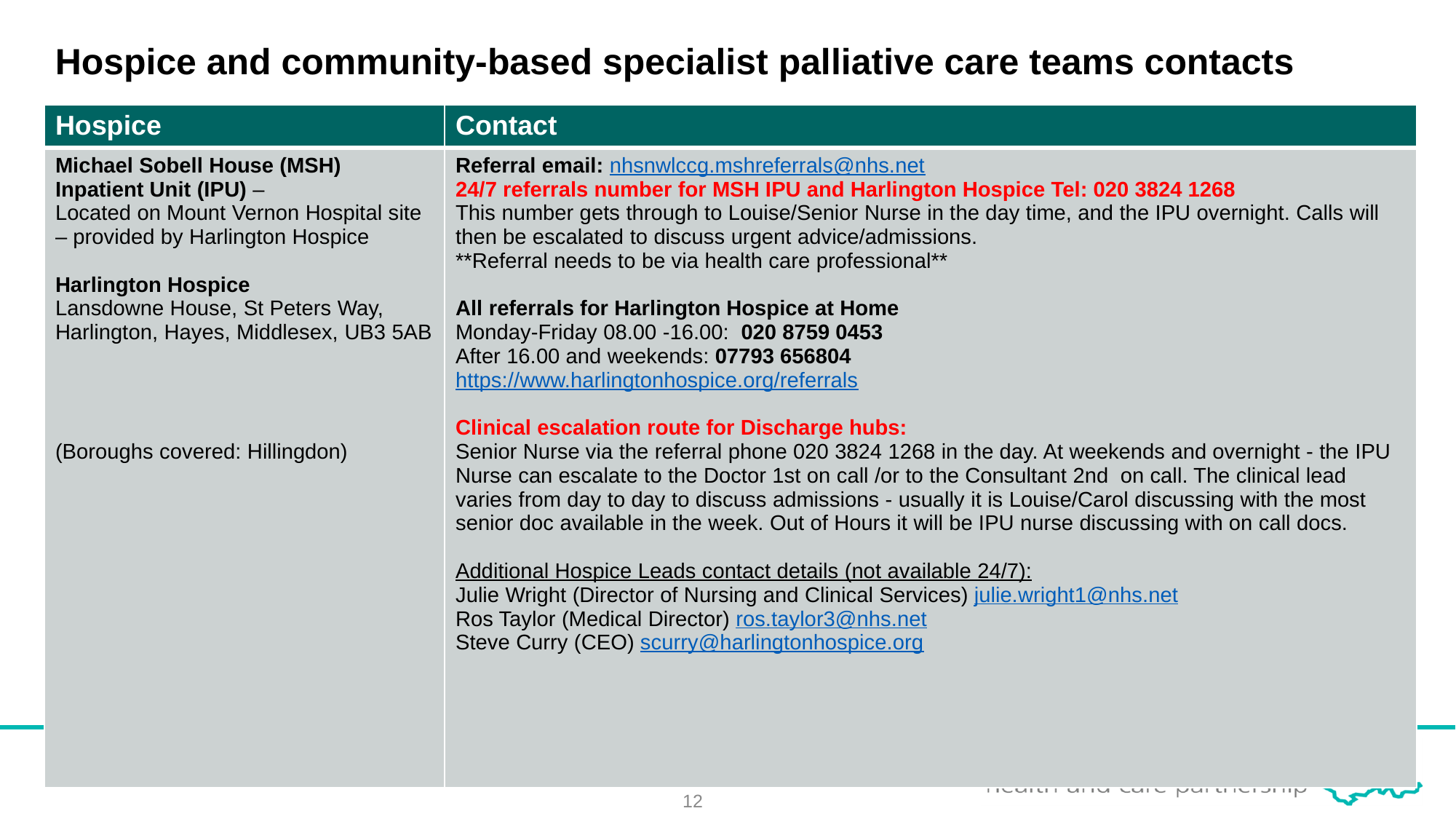

# Hospice and community-based specialist palliative care teams contacts
| Hospice | Contact |
| --- | --- |
| Michael Sobell House (MSH) Inpatient Unit (IPU) – Located on Mount Vernon Hospital site – provided by Harlington Hospice Harlington Hospice Lansdowne House, St Peters Way, Harlington, Hayes, Middlesex, UB3 5AB (Boroughs covered: Hillingdon) | Referral email: nhsnwlccg.mshreferrals@nhs.net 24/7 referrals number for MSH IPU and Harlington Hospice Tel: 020 3824 1268 This number gets through to Louise/Senior Nurse in the day time, and the IPU overnight. Calls will then be escalated to discuss urgent advice/admissions. \*\*Referral needs to be via health care professional\*\* All referrals for Harlington Hospice at Home Monday-Friday 08.00 -16.00:  020 8759 0453 After 16.00 and weekends: 07793 656804 https://www.harlingtonhospice.org/referrals Clinical escalation route for Discharge hubs: Senior Nurse via the referral phone 020 3824 1268 in the day. At weekends and overnight - the IPU Nurse can escalate to the Doctor 1st on call /or to the Consultant 2nd  on call. The clinical lead varies from day to day to discuss admissions - usually it is Louise/Carol discussing with the most senior doc available in the week. Out of Hours it will be IPU nurse discussing with on call docs. Additional Hospice Leads contact details (not available 24/7): Julie Wright (Director of Nursing and Clinical Services) julie.wright1@nhs.net Ros Taylor (Medical Director) ros.taylor3@nhs.net Steve Curry (CEO) scurry@harlingtonhospice.org |